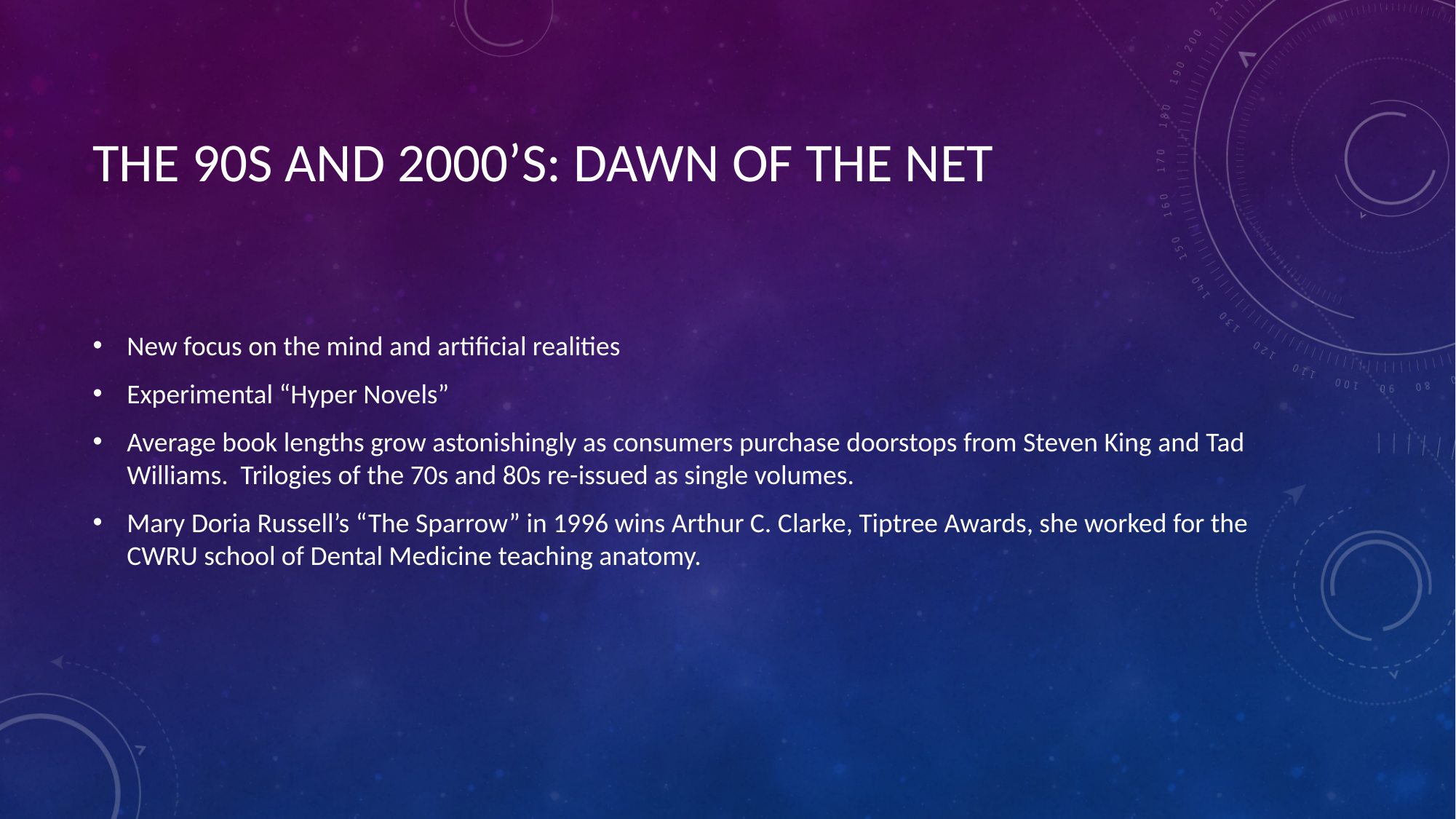

# The 90s and 2000’s: Dawn of the Net
New focus on the mind and artificial realities
Experimental “Hyper Novels”
Average book lengths grow astonishingly as consumers purchase doorstops from Steven King and Tad Williams.  Trilogies of the 70s and 80s re-issued as single volumes.
Mary Doria Russell’s “The Sparrow” in 1996 wins Arthur C. Clarke, Tiptree Awards, she worked for the CWRU school of Dental Medicine teaching anatomy.